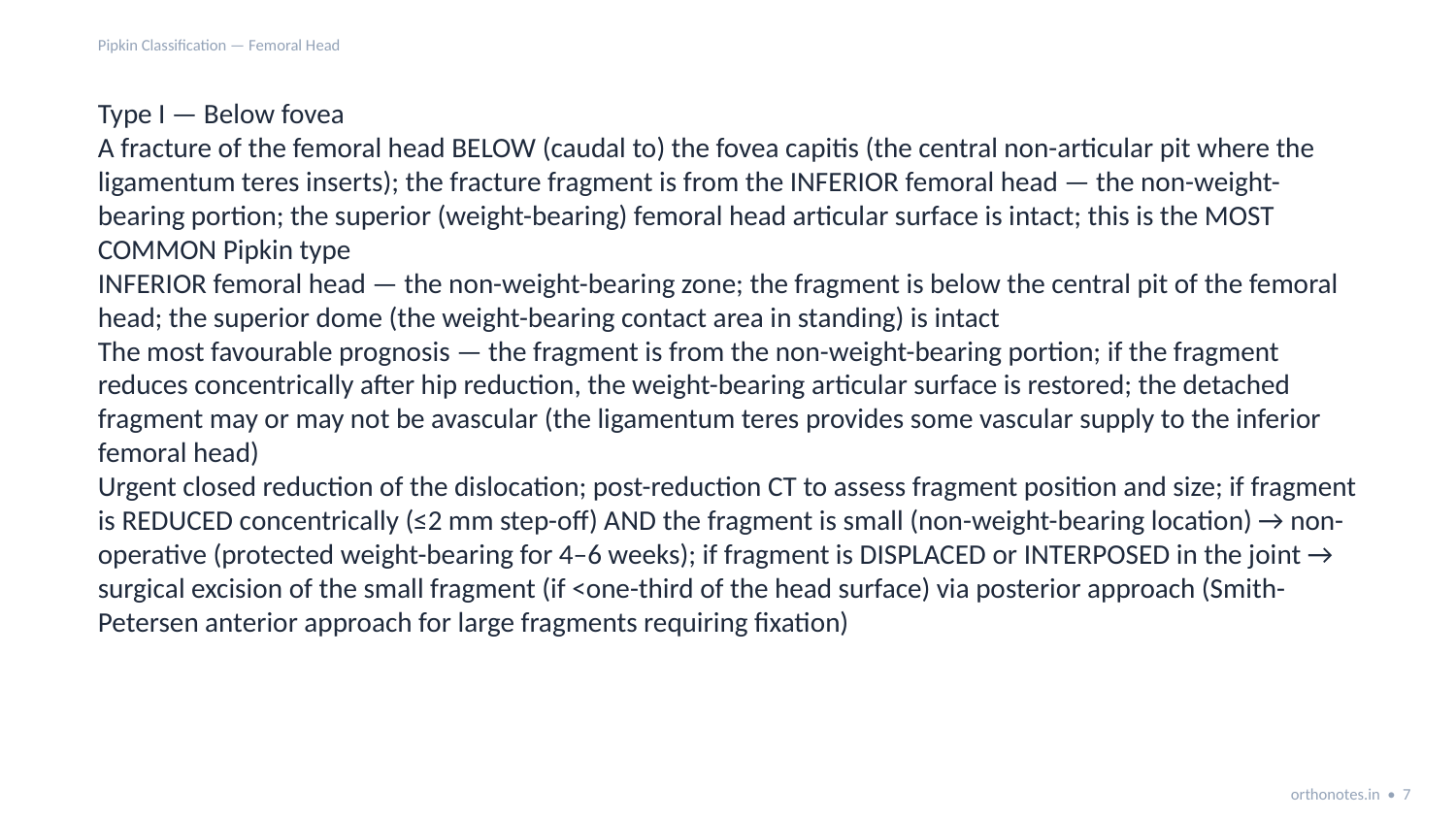

Pipkin Classification — Femoral Head
Type I — Below fovea
A fracture of the femoral head BELOW (caudal to) the fovea capitis (the central non-articular pit where the ligamentum teres inserts); the fracture fragment is from the INFERIOR femoral head — the non-weight-bearing portion; the superior (weight-bearing) femoral head articular surface is intact; this is the MOST COMMON Pipkin type
INFERIOR femoral head — the non-weight-bearing zone; the fragment is below the central pit of the femoral head; the superior dome (the weight-bearing contact area in standing) is intact
The most favourable prognosis — the fragment is from the non-weight-bearing portion; if the fragment reduces concentrically after hip reduction, the weight-bearing articular surface is restored; the detached fragment may or may not be avascular (the ligamentum teres provides some vascular supply to the inferior femoral head)
Urgent closed reduction of the dislocation; post-reduction CT to assess fragment position and size; if fragment is REDUCED concentrically (≤2 mm step-off) AND the fragment is small (non-weight-bearing location) → non-operative (protected weight-bearing for 4–6 weeks); if fragment is DISPLACED or INTERPOSED in the joint → surgical excision of the small fragment (if <one-third of the head surface) via posterior approach (Smith-Petersen anterior approach for large fragments requiring fixation)
orthonotes.in  •  7